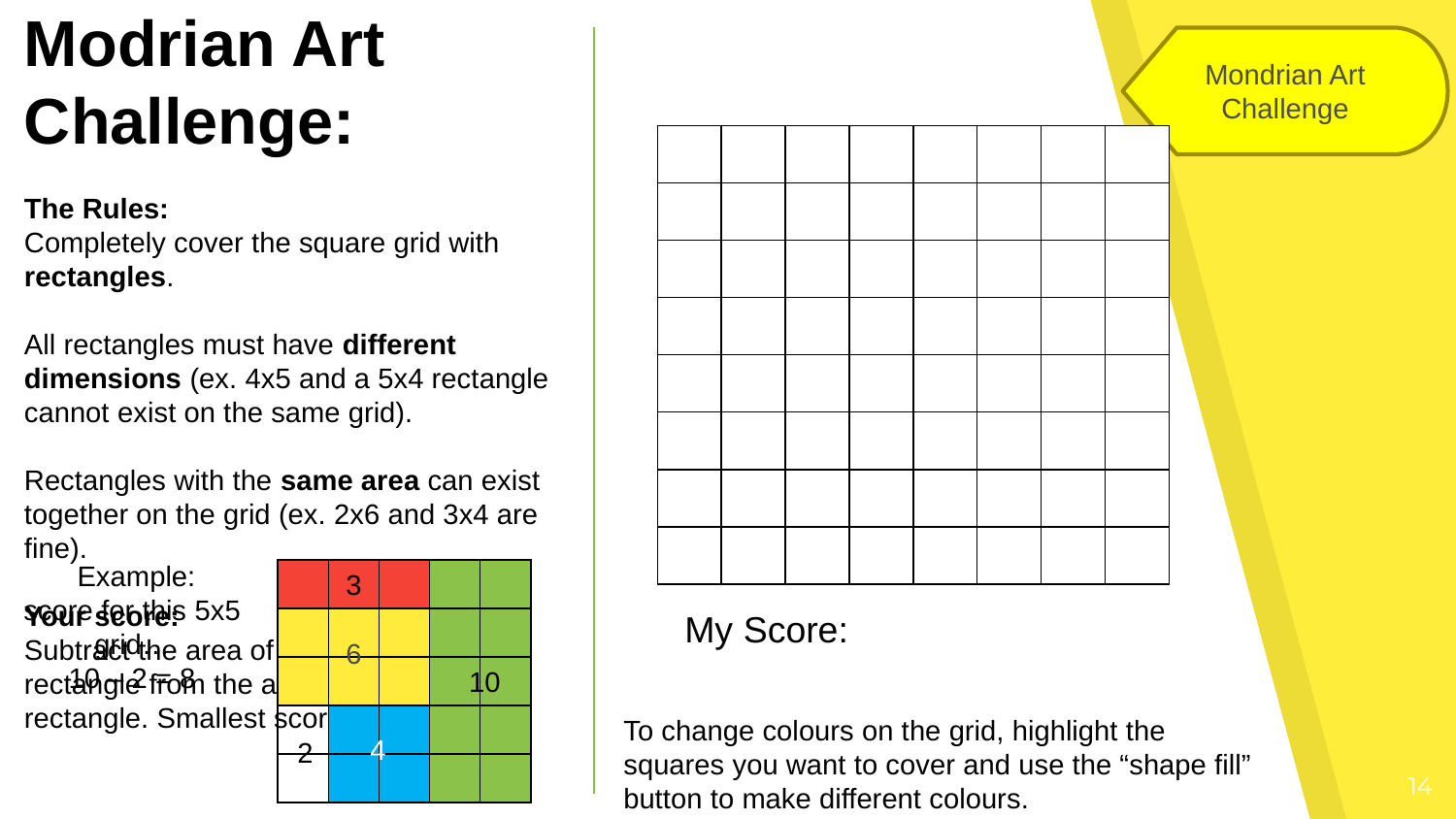

Modrian Art Challenge:

The Rules:
Completely cover the square grid with rectangles.

All rectangles must have different dimensions (ex. 4x5 and a 5x4 rectangle cannot exist on the same grid).

Rectangles with the same area can exist together on the grid (ex. 2x6 and 3x4 are fine).

Your score:
Subtract the area of your smallest rectangle from the area of your largest rectangle. Smallest score possible!
Mondrian Art Challenge
|  |  |  |  |  |  |  |  |
| --- | --- | --- | --- | --- | --- | --- | --- |
|  |  |  |  |  |  |  |  |
|  |  |  |  |  |  |  |  |
|  |  |  |  |  |  |  |  |
|  |  |  |  |  |  |  |  |
|  |  |  |  |  |  |  |  |
|  |  |  |  |  |  |  |  |
|  |  |  |  |  |  |  |  |
 Example:
score for this 5x5 grid…
10 – 2 = 8
|  |  |  |  |  |
| --- | --- | --- | --- | --- |
|  |  |  |  |  |
|  |  |  |  |  |
|  |  |  |  |  |
|  |  |  |  |  |
3
My Score:
6
10
To change colours on the grid, highlight the squares you want to cover and use the “shape fill” button to make different colours.

4
2
14